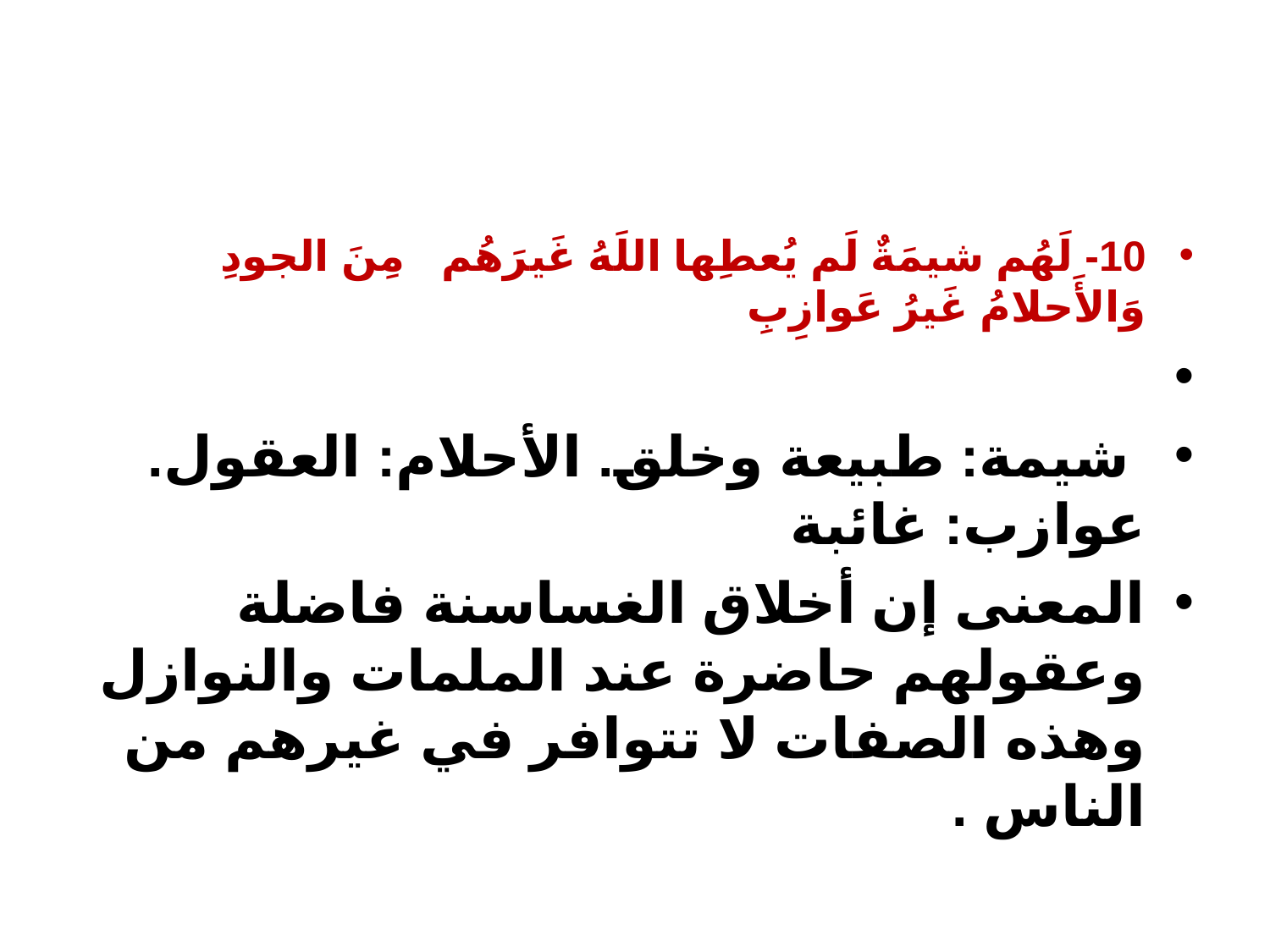

#
10- لَهُم شيمَةٌ لَم يُعطِها اللَهُ غَيرَهُم   مِنَ الجودِ وَالأَحلامُ غَيرُ عَوازِبِ

 شيمة: طبيعة وخلق. الأحلام: العقول. عوازب: غائبة
المعنى إن أخلاق الغساسنة فاضلة وعقولهم حاضرة عند الملمات والنوازل وهذه الصفات لا تتوافر في غيرهم من الناس .